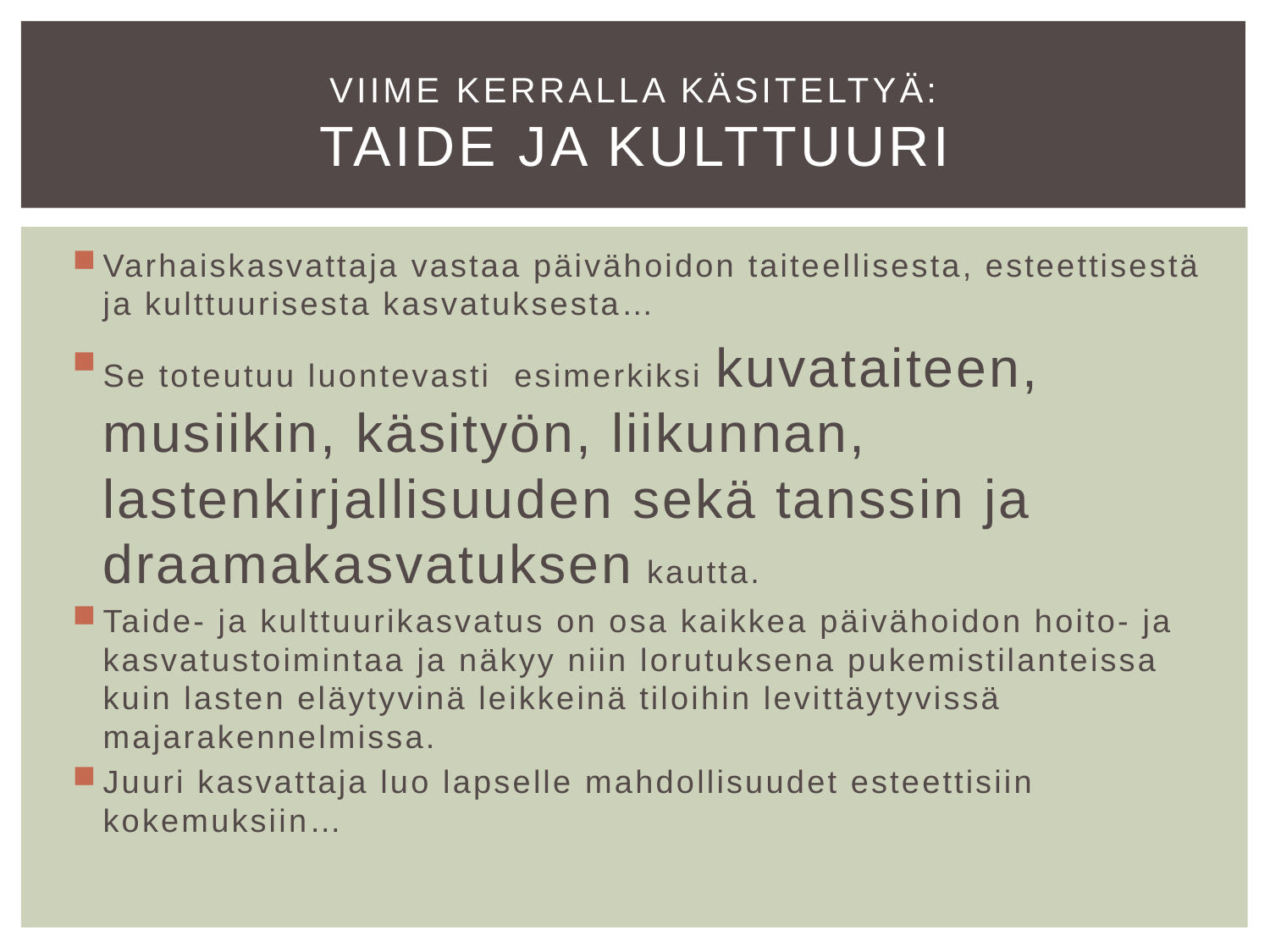

# Viime kerralla käsiteltyä: TAIDE JA KULTTUURI
Varhaiskasvattaja vastaa päivähoidon taiteellisesta, esteettisestä ja kulttuurisesta kasvatuksesta…
Se toteutuu luontevasti  esimerkiksi kuvataiteen, musiikin, käsityön, liikunnan, lastenkirjallisuuden sekä tanssin ja draamakasvatuksen kautta.
Taide- ja kulttuurikasvatus on osa kaikkea päivähoidon hoito- ja kasvatustoimintaa ja näkyy niin lorutuksena pukemistilanteissa kuin lasten eläytyvinä leikkeinä tiloihin levittäytyvissä majarakennelmissa.
Juuri kasvattaja luo lapselle mahdollisuudet esteettisiin kokemuksiin…